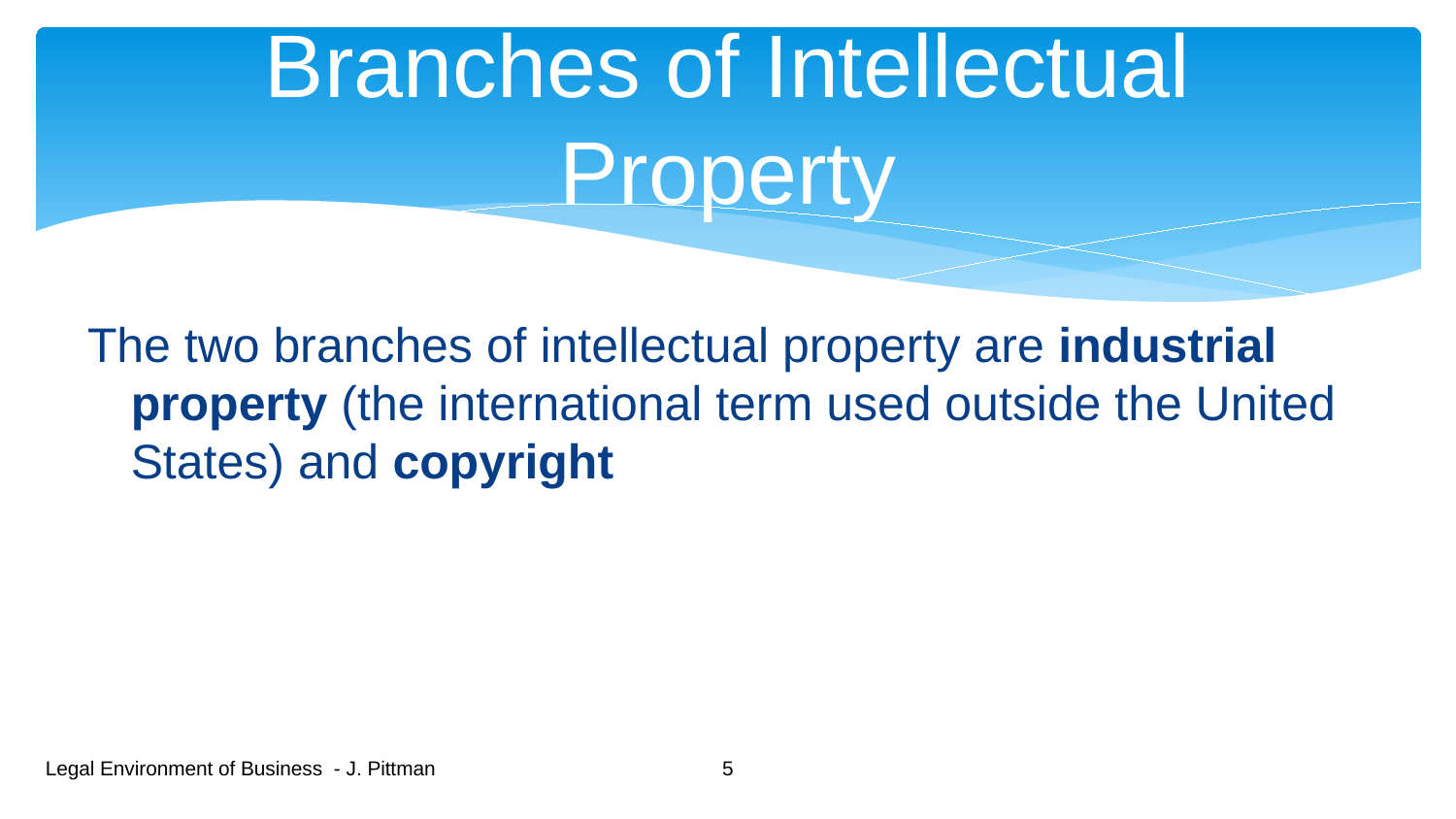

# Branches of Intellectual Property
The two branches of intellectual property are industrial property (the international term used outside the United States) and copyright
Legal Environment of Business  - J. Pittman
5